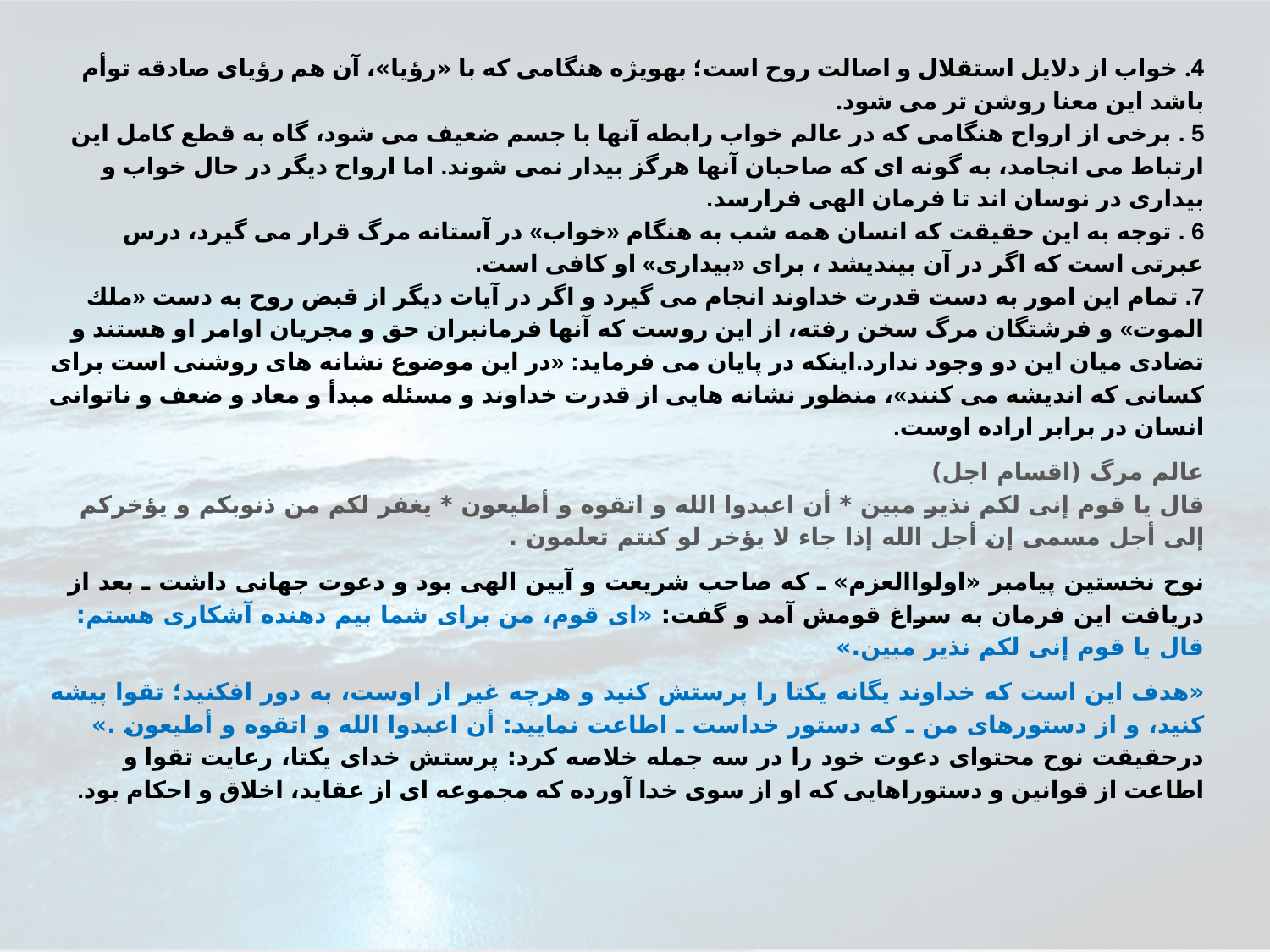

4. خواب از دلايل استقلال و اصالت روح است؛ بهويژه هنگامى كه با «رؤيا»، آن هم رؤياى صادقه توأم باشد اين معنا روشن تر مى شود.
5 . برخى از ارواح هنگامى كه در عالم خواب رابطه آنها با جسم ضعيف مى شود، گاه به قطع كامل اين ارتباط مى انجامد، به گونه اى كه صاحبان آنها هرگز بيدار نمى شوند. اما ارواح ديگر در حال خواب و بيدارى در نوسان اند تا فرمان الهى فرارسد.
6 . توجه به اين حقيقت كه انسان همه شب به هنگام «خواب» در آستانه مرگ قرار مى گيرد، درس عبرتى است كه اگر در آن بينديشد ، براى «بيدارى» او كافى است.
7. تمام اين امور به دست قدرت خداوند انجام مى گيرد و اگر در آيات ديگر از قبض روح به دست «ملك الموت» و فرشتگان مرگ سخن رفته، از اين روست كه آنها فرمانبران حق و مجريان اوامر او هستند و تضادى ميان اين دو وجود ندارد.اينكه در پايان مى فرمايد: «در اين موضوع نشانه هاى روشنى است براى كسانى كه انديشه مى كنند»، منظور نشانه هايى از قدرت خداوند و مسئله مبدأ و معاد و ضعف و ناتوانى انسان در برابر اراده اوست.
عالم مرگ (اقسام اجل)
قال يا قوم إنى لكم نذير مبين * أن اعبدوا الله و اتقوه و أطيعون * يغفر لكم من ذنوبكم و يؤخركم إلى أجل مسمى إن أجل الله إذا جاء لا يؤخر لو كنتم تعلمون .
نوح نخستين پيامبر «اولواالعزم» ـ كه صاحب شريعت و آيين الهى بود و دعوت جهانى داشت ـ بعد از دريافت اين فرمان به سراغ قومش آمد و گفت: «اى قوم، من براى شما بيم دهنده آشكارى هستم: قال يا قوم إنى لكم نذير مبين.»
«هدف اين است كه خداوند يگانه يكتا را پرستش كنيد و هرچه غير از اوست، به دور افكنيد؛ تقوا پيشه كنيد، و از دستورهاى من ـ كه دستور خداست ـ اطاعت نماييد: أن اعبدوا الله و اتقوه و أطيعون .» درحقيقت نوح محتواى دعوت خود را در سه جمله خلاصه كرد: پرستش خداى يكتا، رعايت تقوا و اطاعت از قوانين و دستوراهايى كه او از سوى خدا آورده كه مجموعه اى از عقايد، اخلاق و احكام بود.